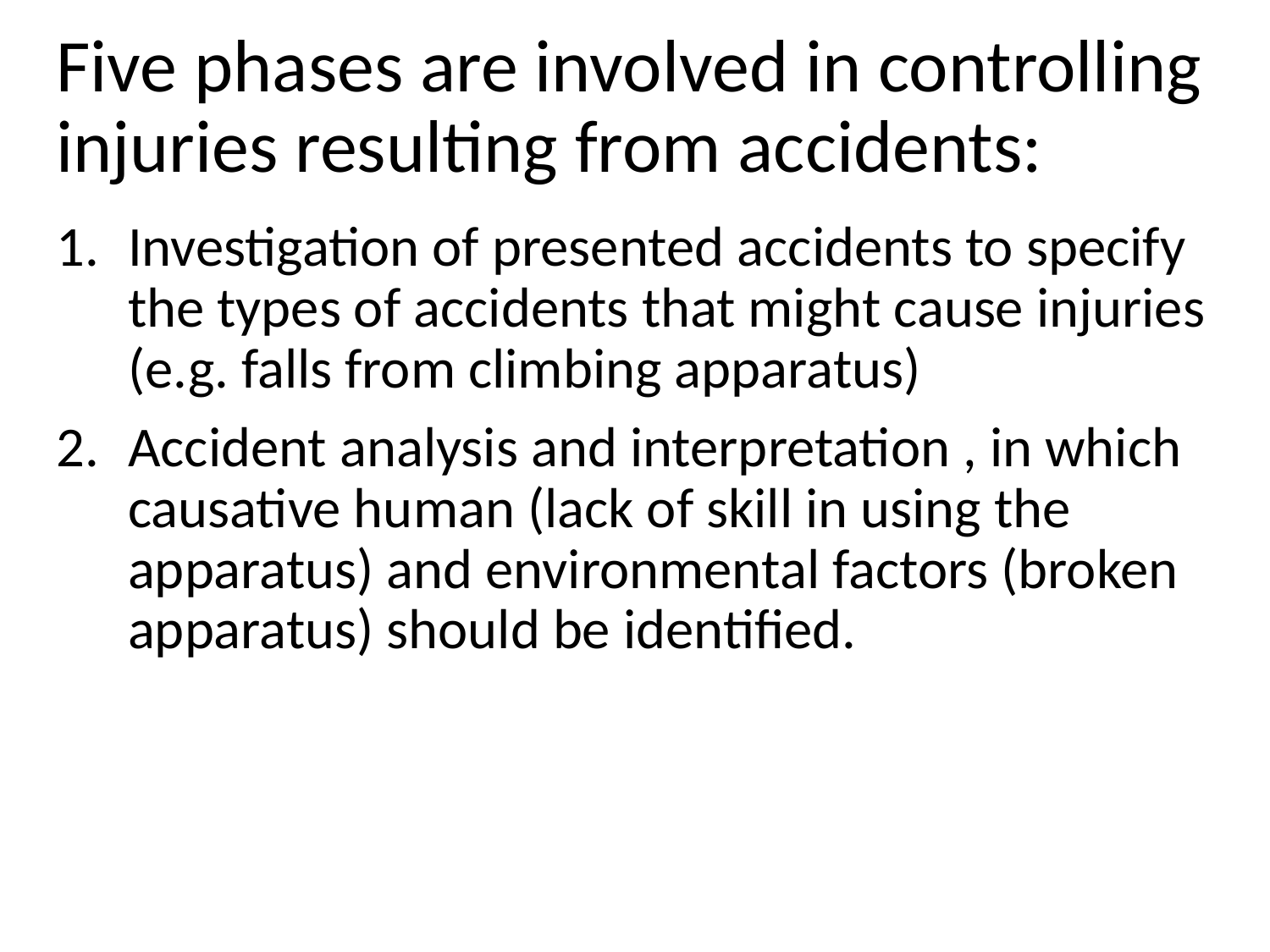

# Five phases are involved in controlling injuries resulting from accidents:
Investigation of presented accidents to specify the types of accidents that might cause injuries (e.g. falls from climbing apparatus)
Accident analysis and interpretation , in which causative human (lack of skill in using the apparatus) and environmental factors (broken apparatus) should be identified.